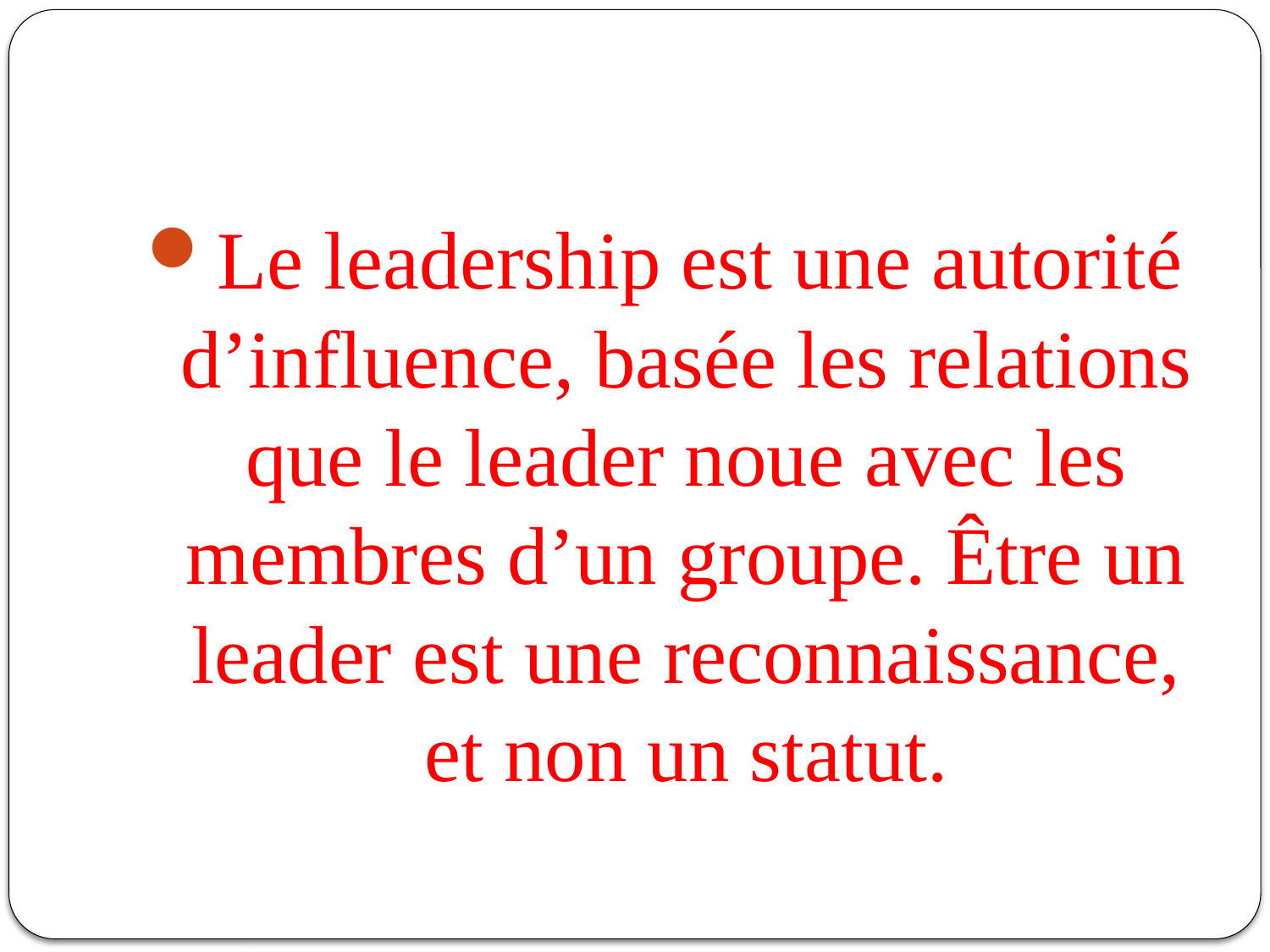

Le leadership est une autorité d’influence, basée les relations que le leader noue avec les membres d’un groupe. Être un leader est une reconnaissance, et non un statut.